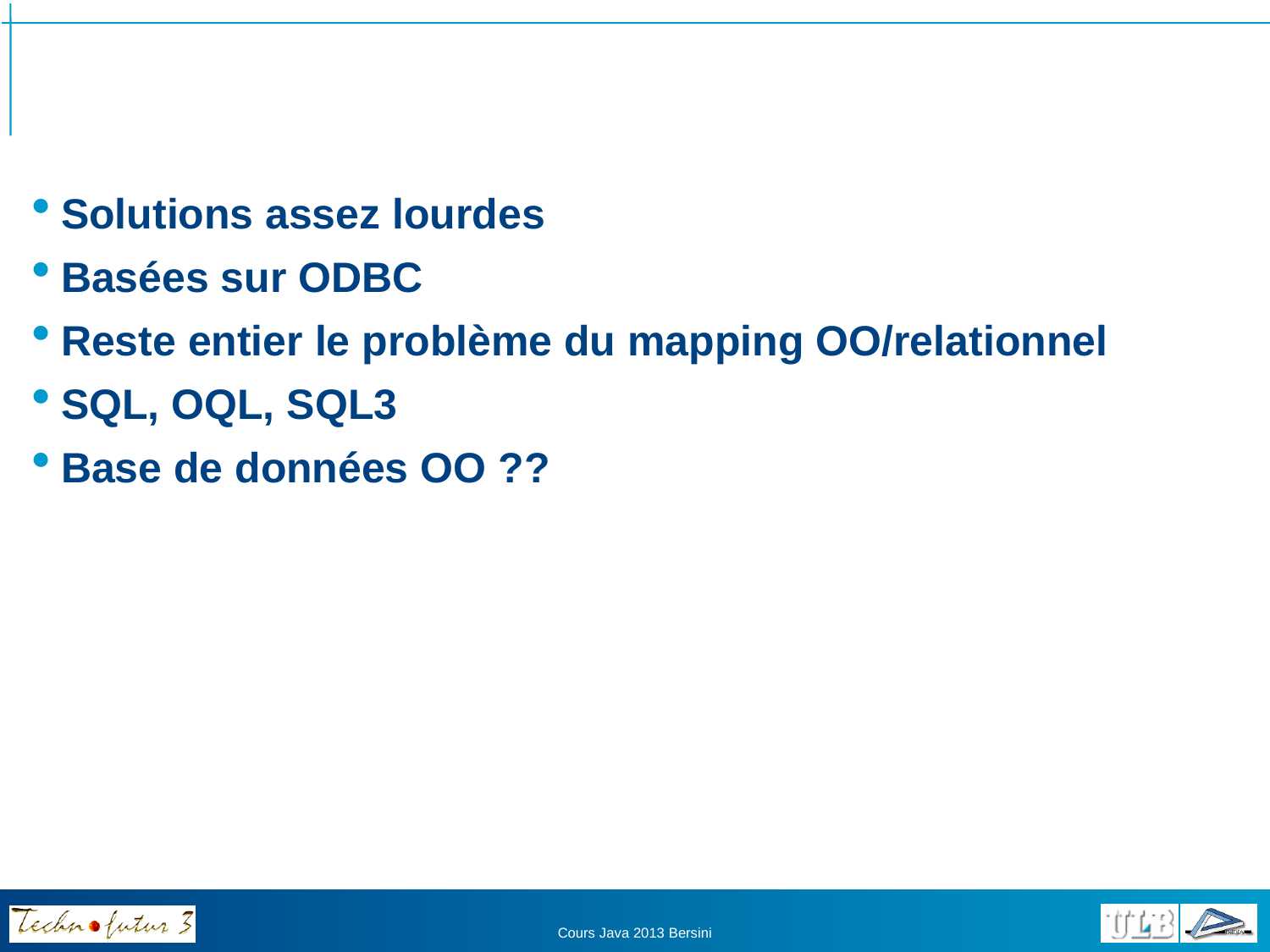

#
Solutions assez lourdes
Basées sur ODBC
Reste entier le problème du mapping OO/relationnel
SQL, OQL, SQL3
Base de données OO ??
Cours Java 2013 Bersini